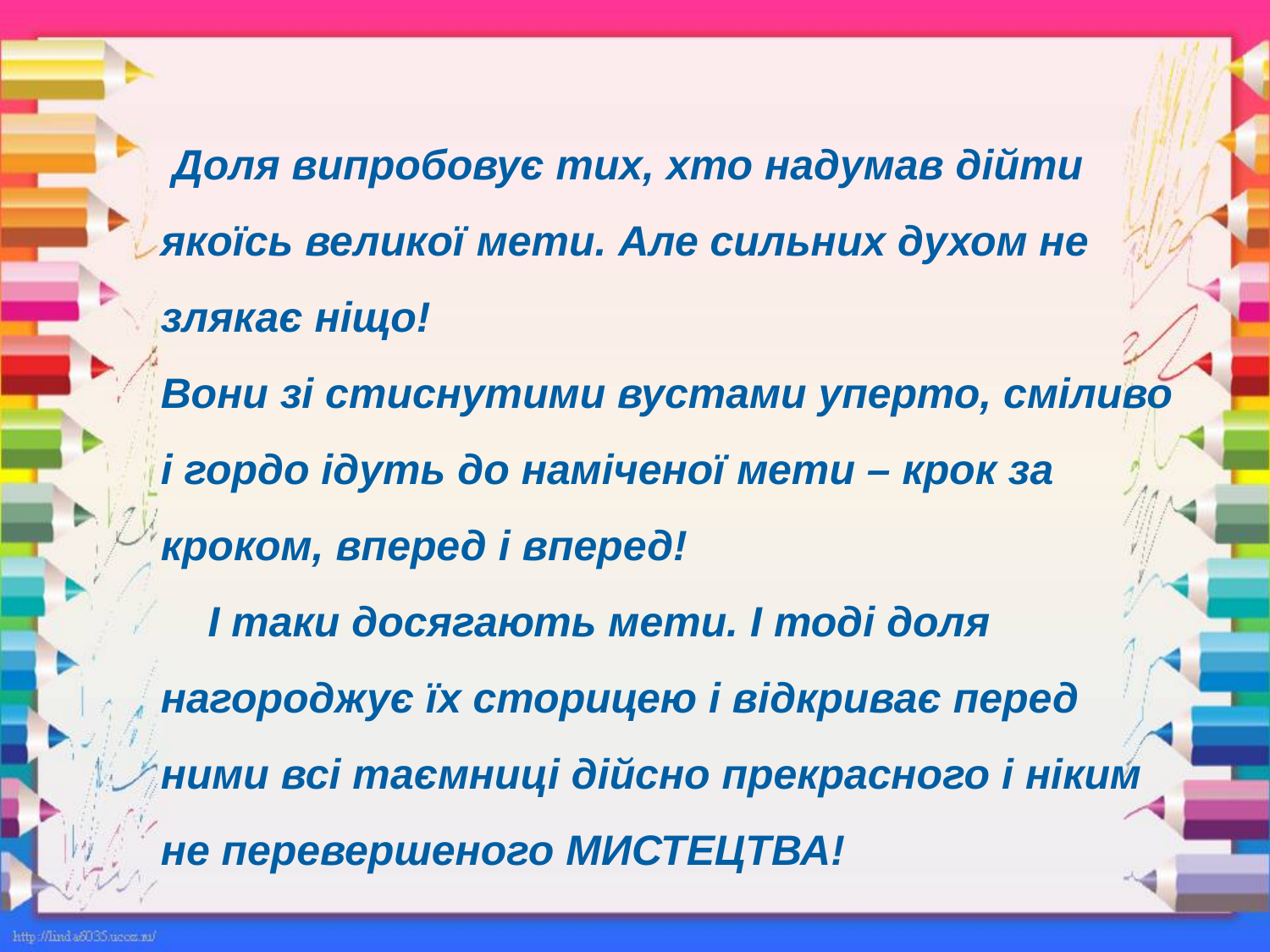

Доля випробовує тих, хто надумав дійти якоїсь великої мети. Але сильних духом не злякає ніщо!
Вони зі стиснутими вустами уперто, сміливо і гордо ідуть до наміченої мети – крок за кроком, вперед і вперед!
    І таки досягають мети. І тоді доля нагороджує їх сторицею і відкриває перед ними всі таємниці дійсно прекрасного і ніким не перевершеного МИСТЕЦТВА!